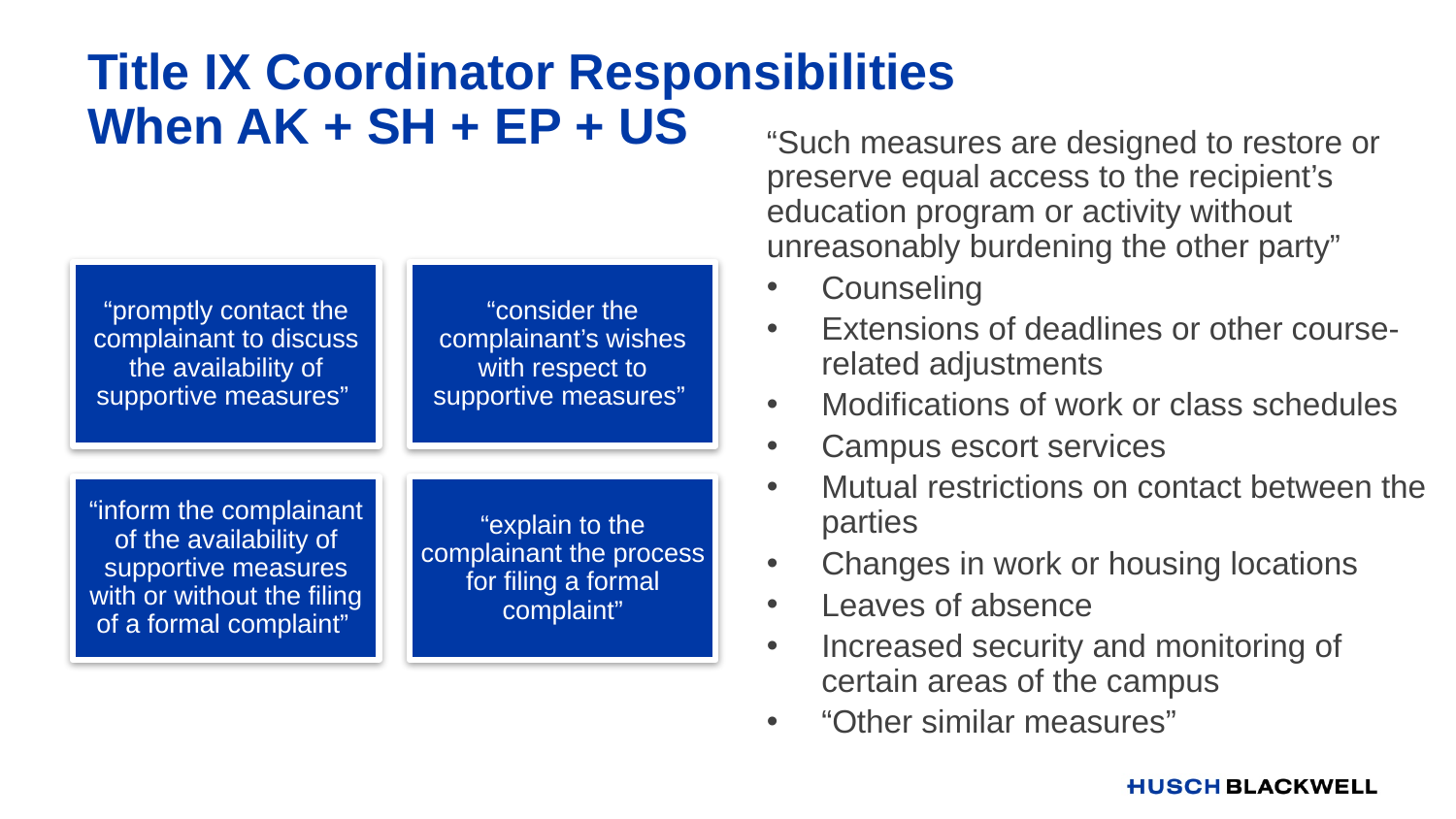

# Title IX Coordinator Responsibilities When AK + SH + EP + US
“Such measures are designed to restore or preserve equal access to the recipient’s education program or activity without unreasonably burdening the other party”
Counseling
Extensions of deadlines or other course-related adjustments
Modifications of work or class schedules
Campus escort services
Mutual restrictions on contact between the parties
Changes in work or housing locations
Leaves of absence
Increased security and monitoring of certain areas of the campus
“Other similar measures”
“promptly contact the complainant to discuss the availability of supportive measures”
“consider the complainant’s wishes with respect to supportive measures”
“inform the complainant of the availability of supportive measures with or without the filing of a formal complaint”
“explain to the complainant the process for filing a formal complaint”